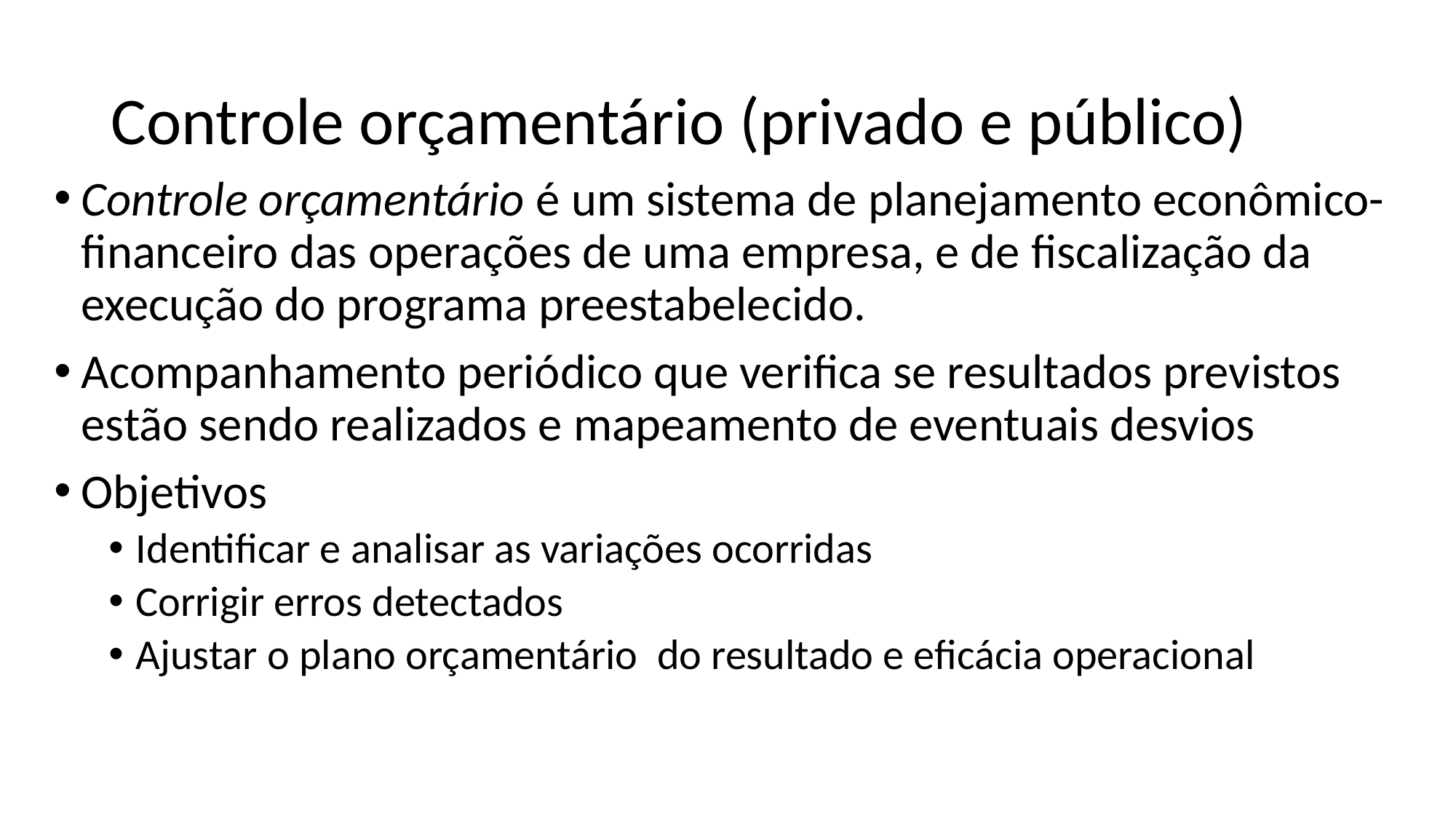

# Controle orçamentário (privado e público)
Controle orçamentário é um sistema de planejamento econômico-financeiro das operações de uma empresa, e de fiscalização da execução do programa preestabelecido.
Acompanhamento periódico que verifica se resultados previstos estão sendo realizados e mapeamento de eventuais desvios
Objetivos
Identificar e analisar as variações ocorridas
Corrigir erros detectados
Ajustar o plano orçamentário  do resultado e eficácia operacional